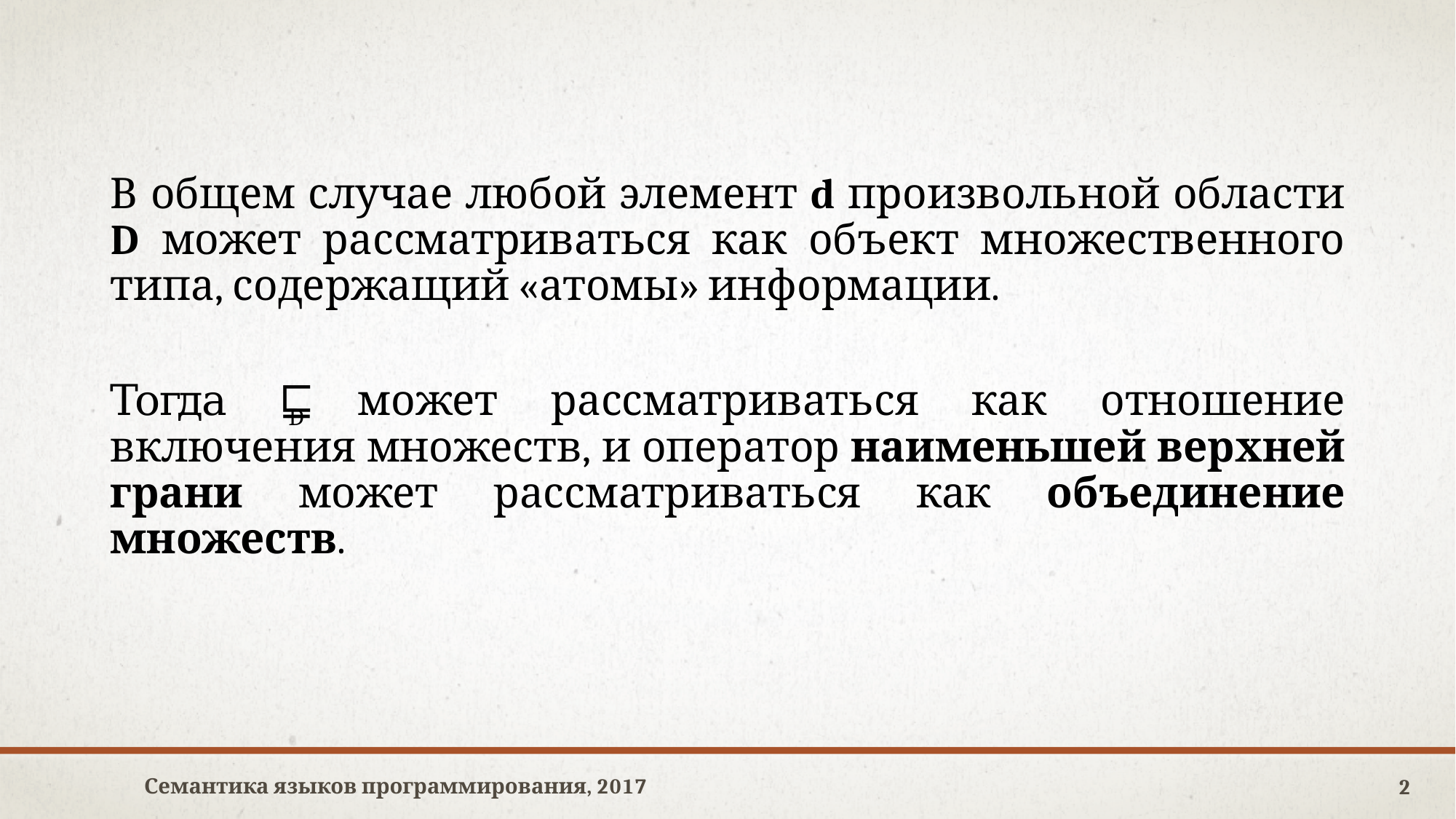

В общем случае любой элемент d произвольной области D может рассматриваться как объект множественного типа, содержащий «атомы» информации.

Тогда ⊑D может рассматриваться как отношение включения множеств, и оператор наименьшей верхней грани может рассматриваться как объединение множеств.
Семантика языков программирования, 2017
2